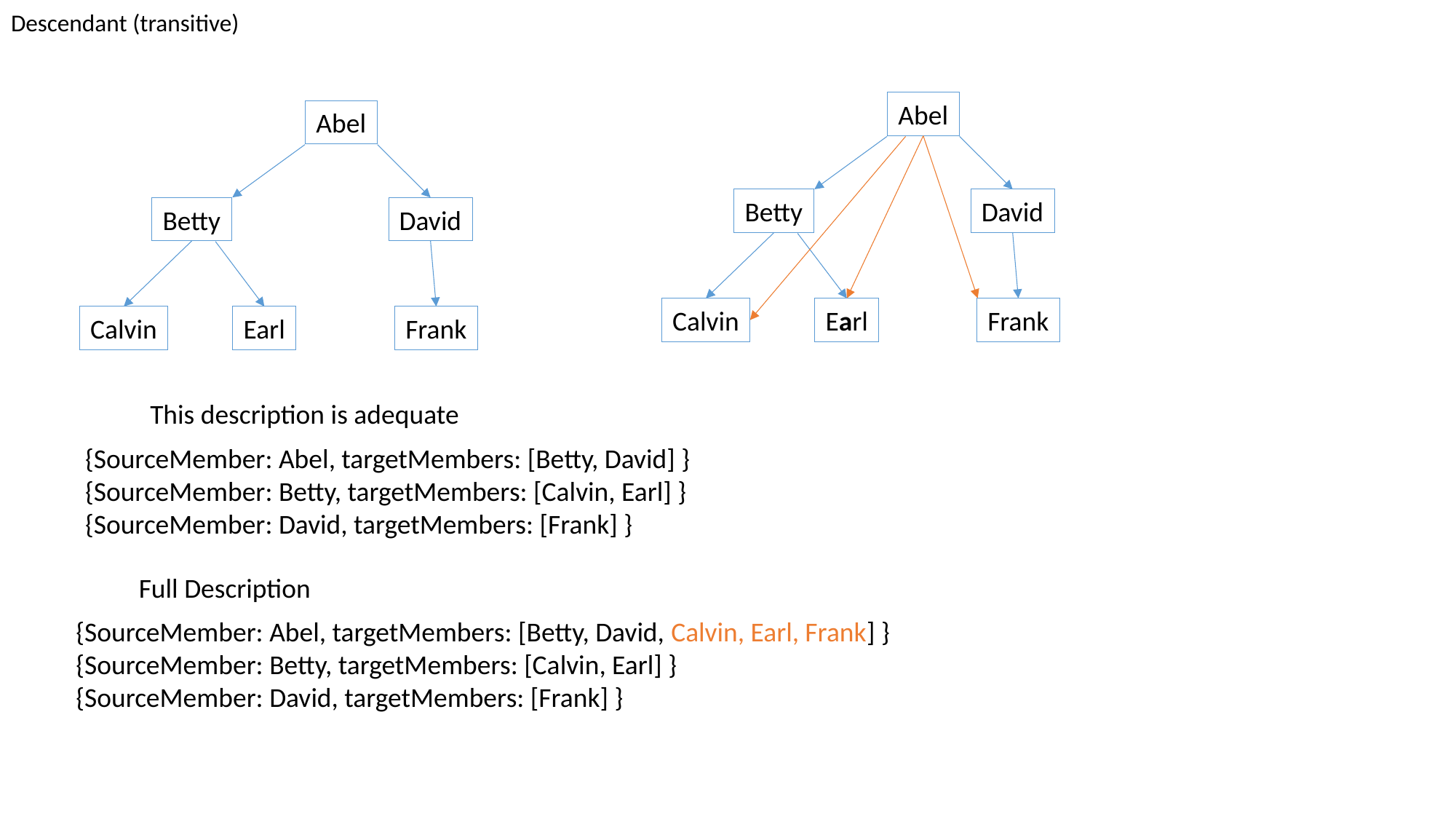

# Descendant (transitive)
Abel
Abel
Betty
David
Betty
David
Calvin
Earl
Frank
Calvin
Earl
Frank
This description is adequate
{SourceMember: Abel, targetMembers: [Betty, David] }
{SourceMember: Betty, targetMembers: [Calvin, Earl] }
{SourceMember: David, targetMembers: [Frank] }
Full Description
{SourceMember: Abel, targetMembers: [Betty, David, Calvin, Earl, Frank] }
{SourceMember: Betty, targetMembers: [Calvin, Earl] }
{SourceMember: David, targetMembers: [Frank] }